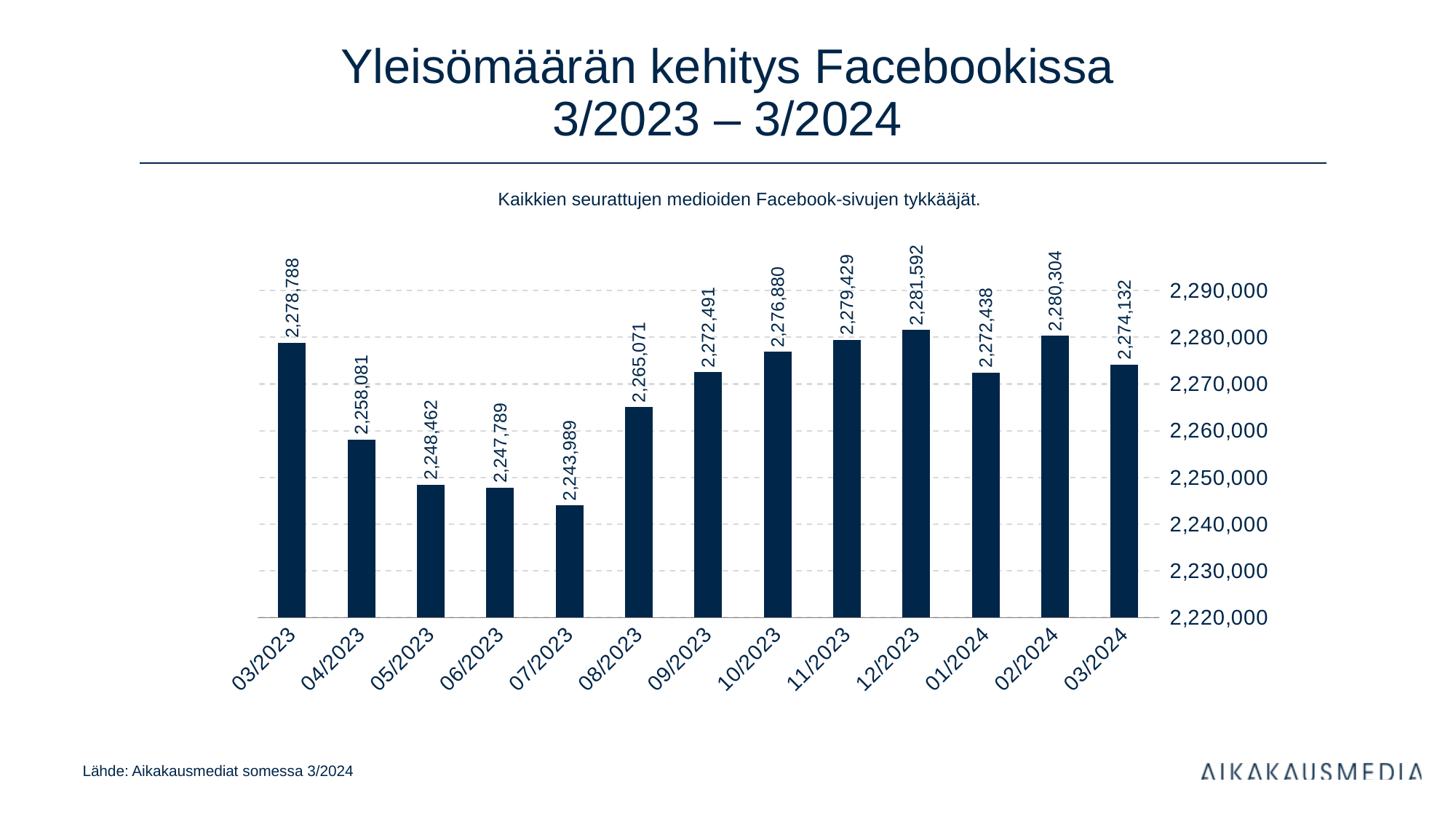

# Yleisömäärän kehitys Facebookissa 3/2023 – 3/2024
Kaikkien seurattujen medioiden Facebook-sivujen tykkääjät.

### Chart

| Category | Facebook |
|---|---|
| 44986 | 2278788.0 |
| 45017 | 2258081.0 |
| 45047 | 2248462.0 |
| 45078 | 2247789.0 |
| 45108 | 2243989.0 |
| 45139 | 2265071.0 |
| 45170 | 2272491.0 |
| 45200 | 2276880.0 |
| 45231 | 2279429.0 |
| 45261 | 2281592.0 |
| 45292 | 2272438.0 |
| 45323 | 2280304.0 |
| 45352 | 2274132.0 |